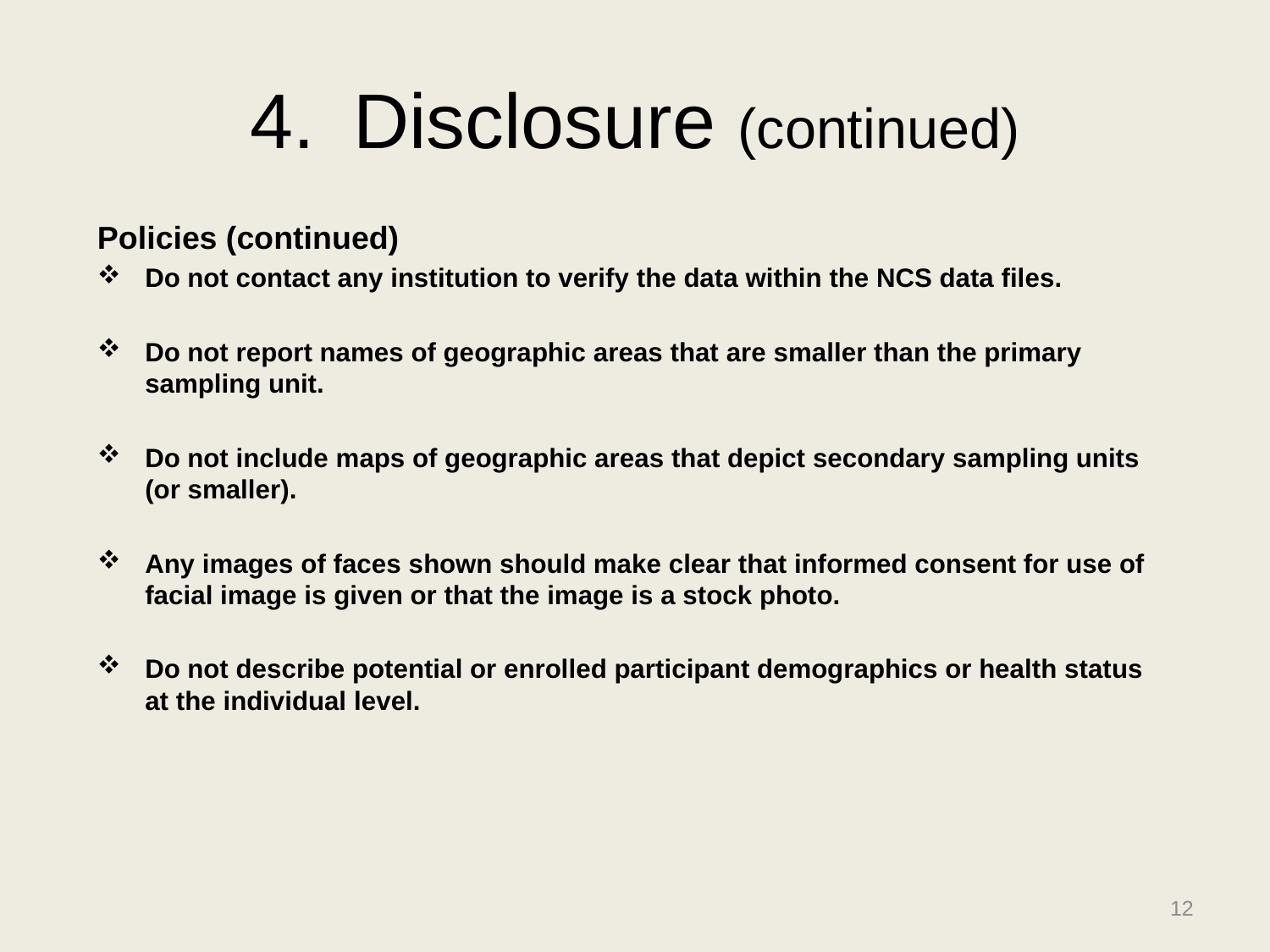

# Disclosure (continued)
Policies (continued)
Do not contact any institution to verify the data within the NCS data files.

Do not report names of geographic areas that are smaller than the primary sampling unit.

Do not include maps of geographic areas that depict secondary sampling units (or smaller).

Any images of faces shown should make clear that informed consent for use of facial image is given or that the image is a stock photo.

Do not describe potential or enrolled participant demographics or health status at the individual level.

12